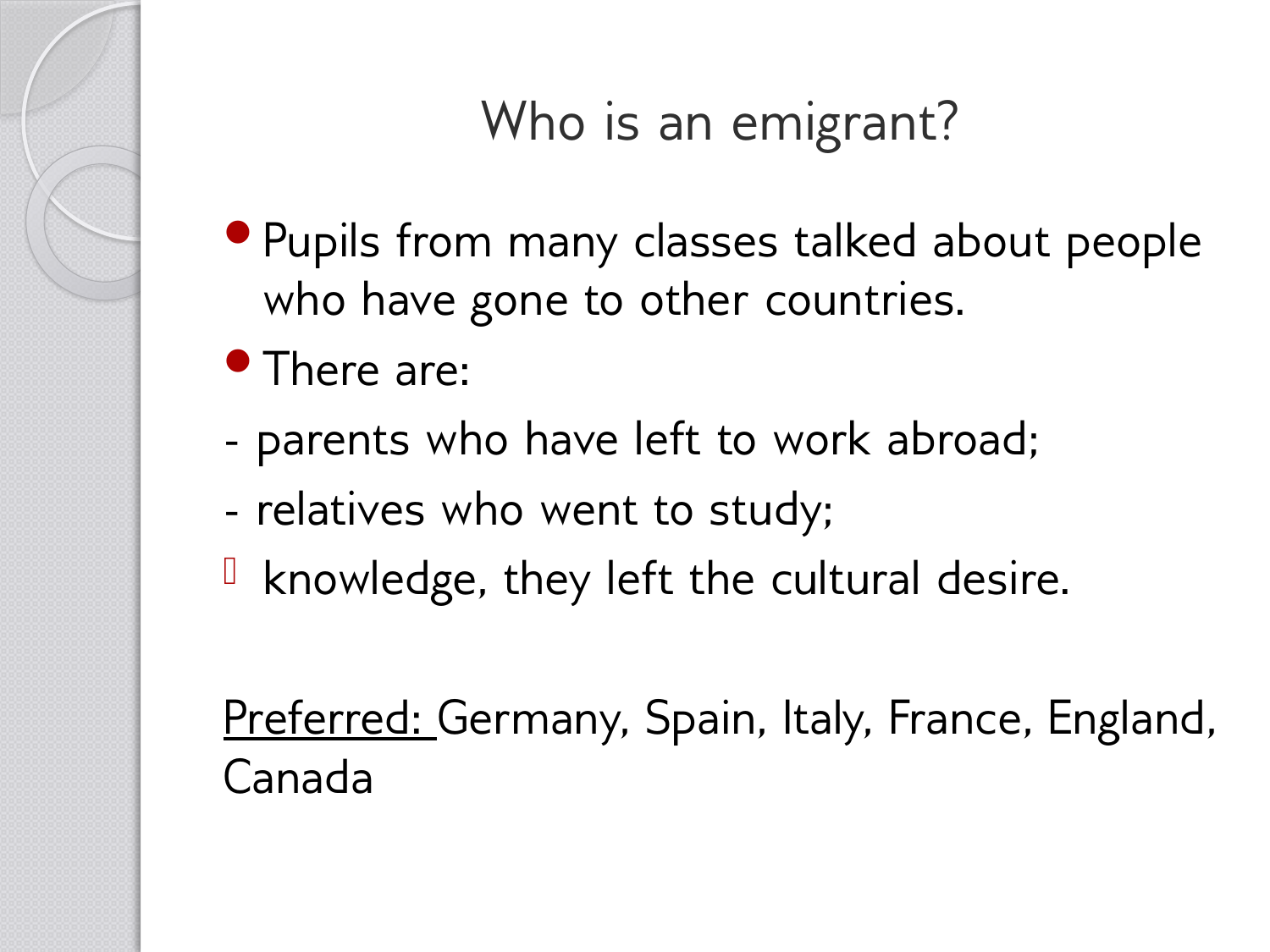

# Who is an emigrant?
Pupils from many classes talked about people who have gone to other countries.
There are:
- parents who have left to work abroad;
- relatives who went to study;
knowledge, they left the cultural desire.

Preferred: Germany, Spain, Italy, France, England, Canada